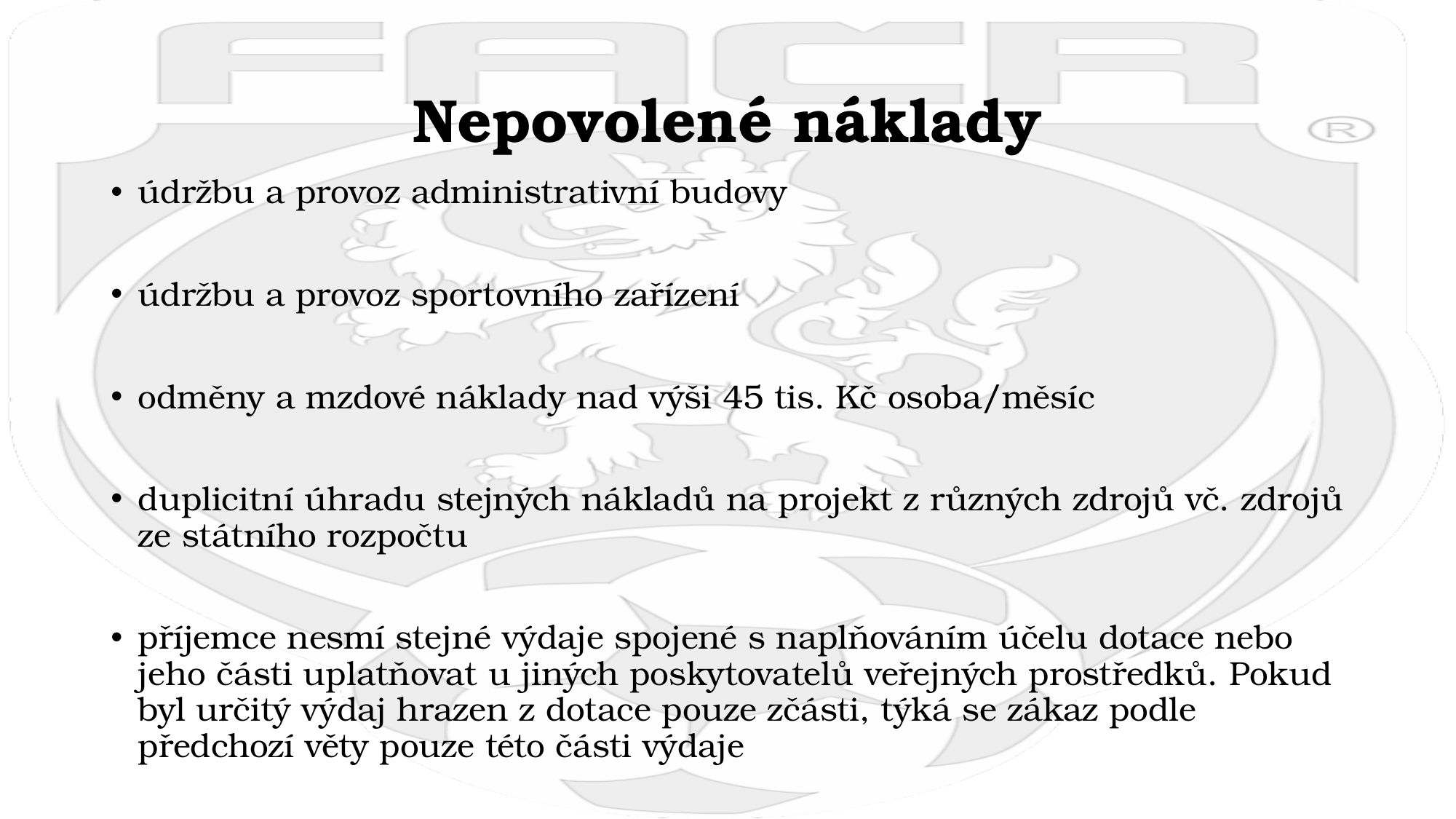

# Nepovolené náklady
údržbu a provoz administrativní budovy

údržbu a provoz sportovního zařízení

odměny a mzdové náklady nad výši 45 tis. Kč osoba/měsíc

duplicitní úhradu stejných nákladů na projekt z různých zdrojů vč. zdrojů ze státního rozpočtu

příjemce nesmí stejné výdaje spojené s naplňováním účelu dotace nebo jeho části uplatňovat u jiných poskytovatelů veřejných prostředků. Pokud byl určitý výdaj hrazen z dotace pouze zčásti, týká se zákaz podle předchozí věty pouze této části výdaje